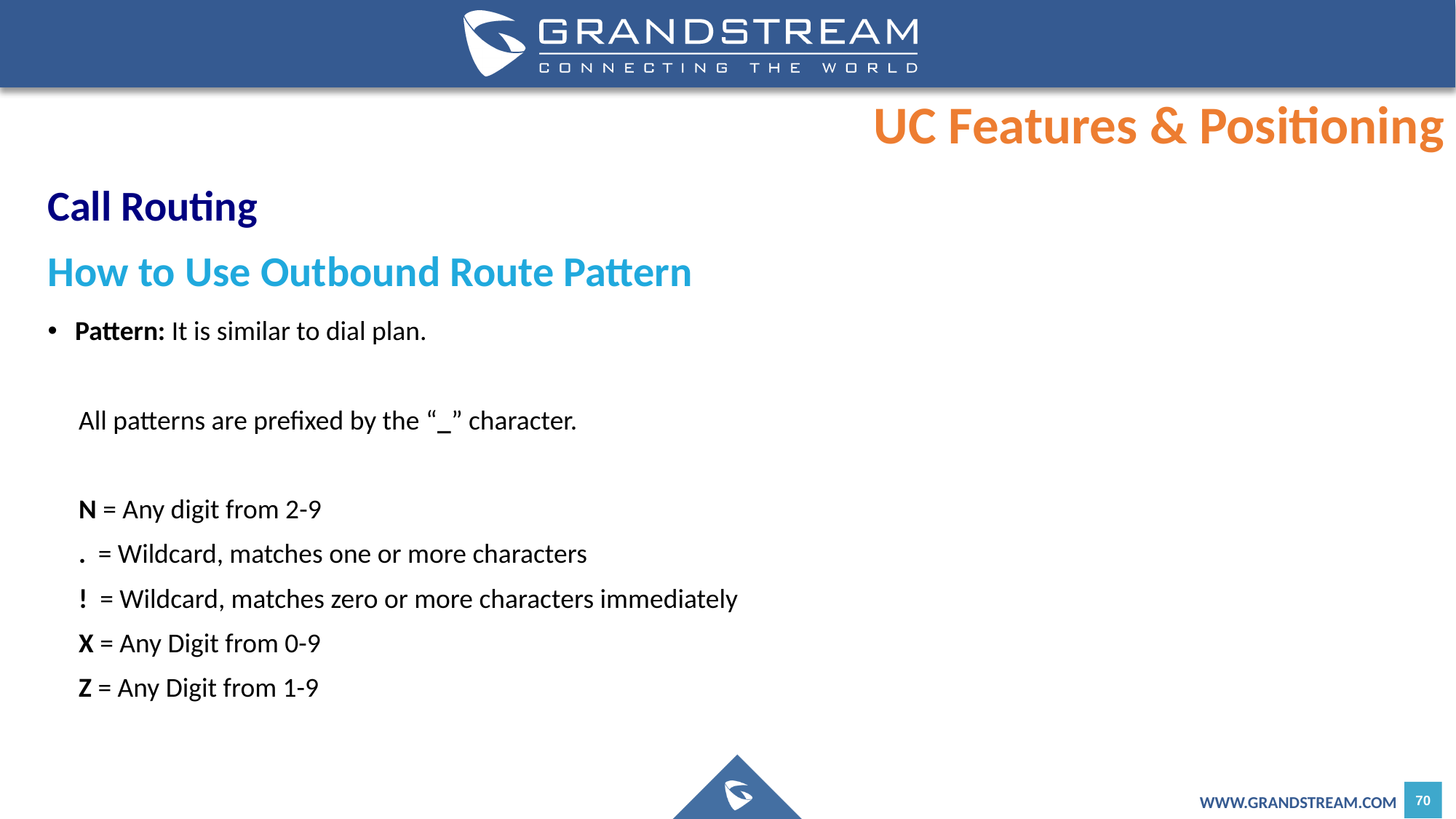

UC Features & Positioning
Call Routing
How to Use Outbound Route Pattern
Pattern: It is similar to dial plan.

     All patterns are prefixed by the “_” character.

     N = Any digit from 2-9
     .  = Wildcard, matches one or more characters
     !  = Wildcard, matches zero or more characters immediately
     X = Any Digit from 0-9
     Z = Any Digit from 1-9